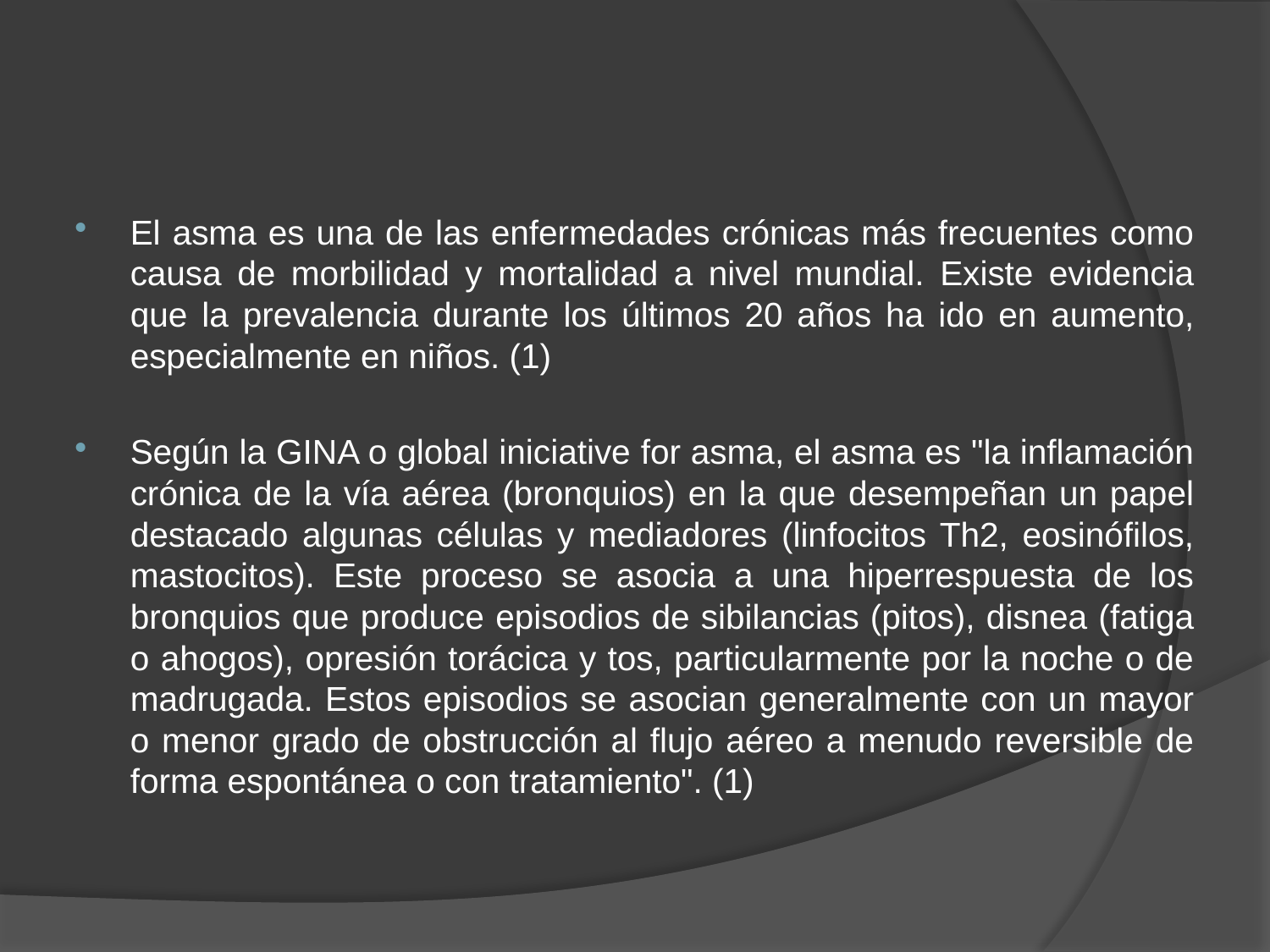

#

El asma es una de las enfermedades crónicas más frecuentes como causa de morbilidad y mortalidad a nivel mundial. Existe evidencia que la prevalencia durante los últimos 20 años ha ido en aumento, especialmente en niños. (1)

Según la GINA o global iniciative for asma, el asma es "la inflamación crónica de la vía aérea (bronquios) en la que desempeñan un papel destacado algunas células y mediadores (linfocitos Th2, eosinófilos, mastocitos). Este proceso se asocia a una hiperrespuesta de los bronquios que produce episodios de sibilancias (pitos), disnea (fatiga o ahogos), opresión torácica y tos, particularmente por la noche o de madrugada. Estos episodios se asocian generalmente con un mayor o menor grado de obstrucción al flujo aéreo a menudo reversible de forma espontánea o con tratamiento". (1)